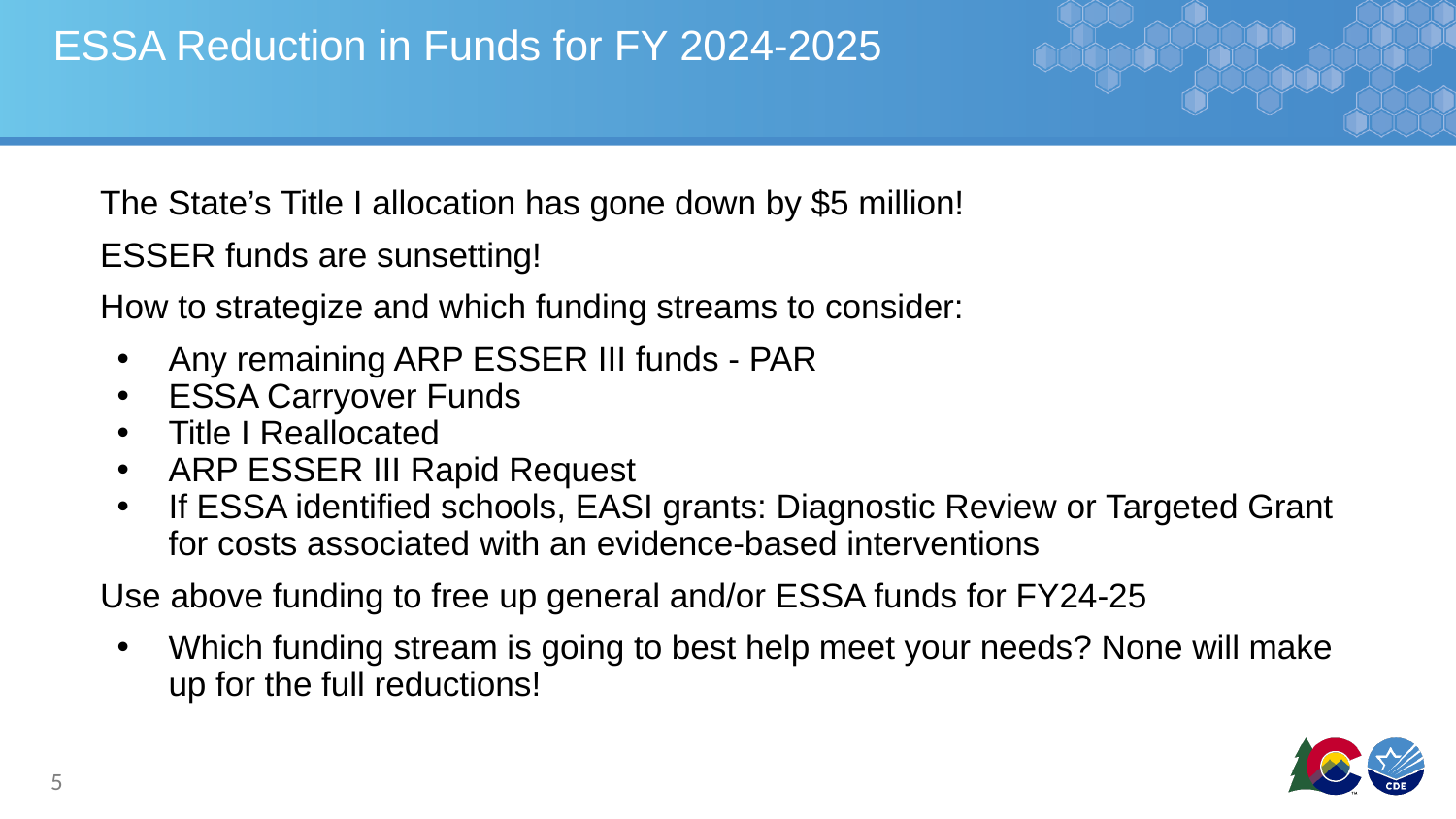

# ESSA Reduction in Funds for FY 2024-2025
The State’s Title I allocation has gone down by $5 million!
ESSER funds are sunsetting!
How to strategize and which funding streams to consider:
Any remaining ARP ESSER III funds - PAR
ESSA Carryover Funds
Title I Reallocated
ARP ESSER III Rapid Request
If ESSA identified schools, EASI grants: Diagnostic Review or Targeted Grant for costs associated with an evidence-based interventions
Use above funding to free up general and/or ESSA funds for FY24-25
Which funding stream is going to best help meet your needs? None will make up for the full reductions!
5